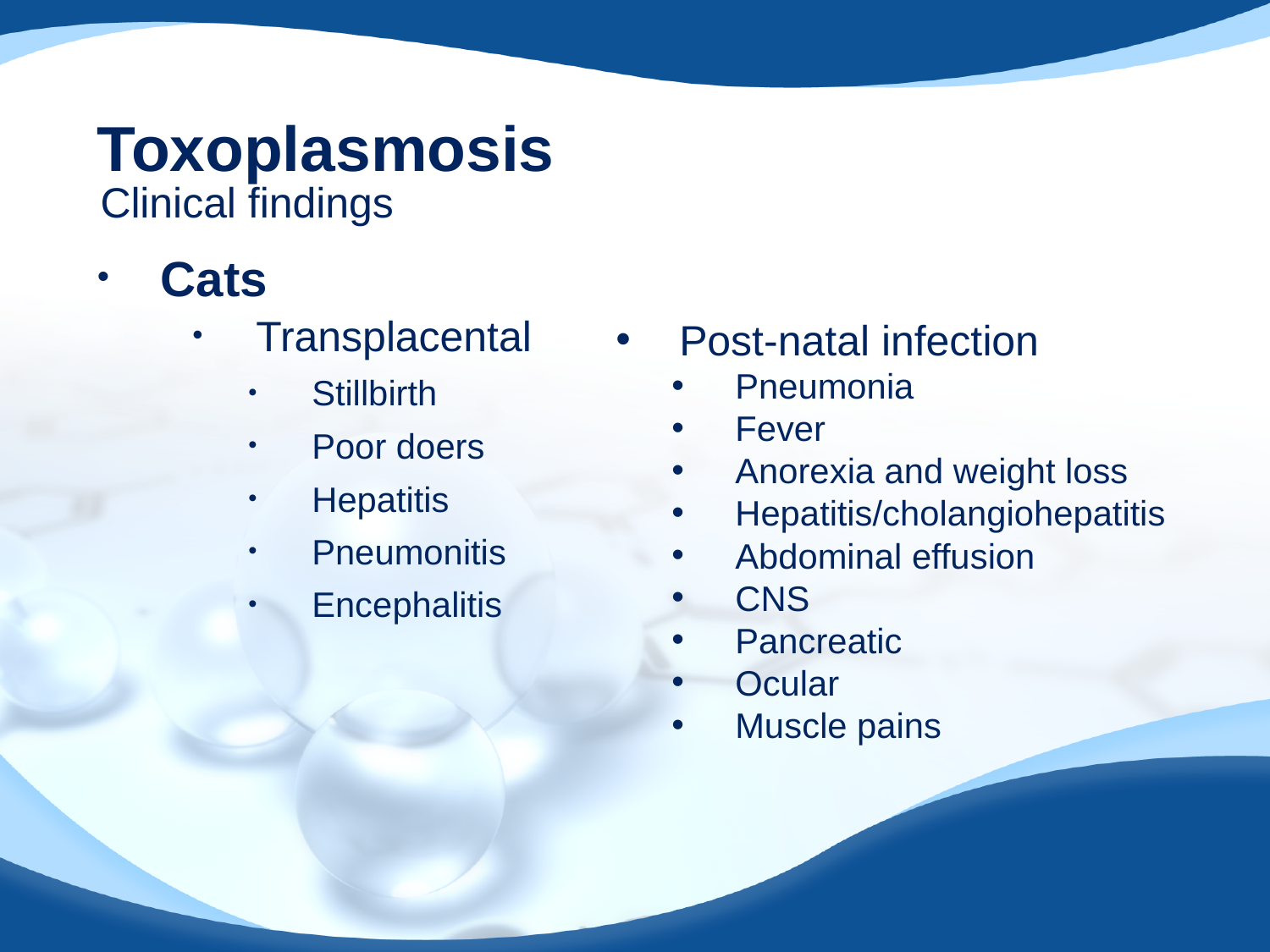

# Toxoplasmosis
Clinical findings
Cats
Transplacental
Stillbirth
Poor doers
Hepatitis
Pneumonitis
Encephalitis
Post-natal infection
Pneumonia
Fever
Anorexia and weight loss
Hepatitis/cholangiohepatitis
Abdominal effusion
CNS
Pancreatic
Ocular
Muscle pains